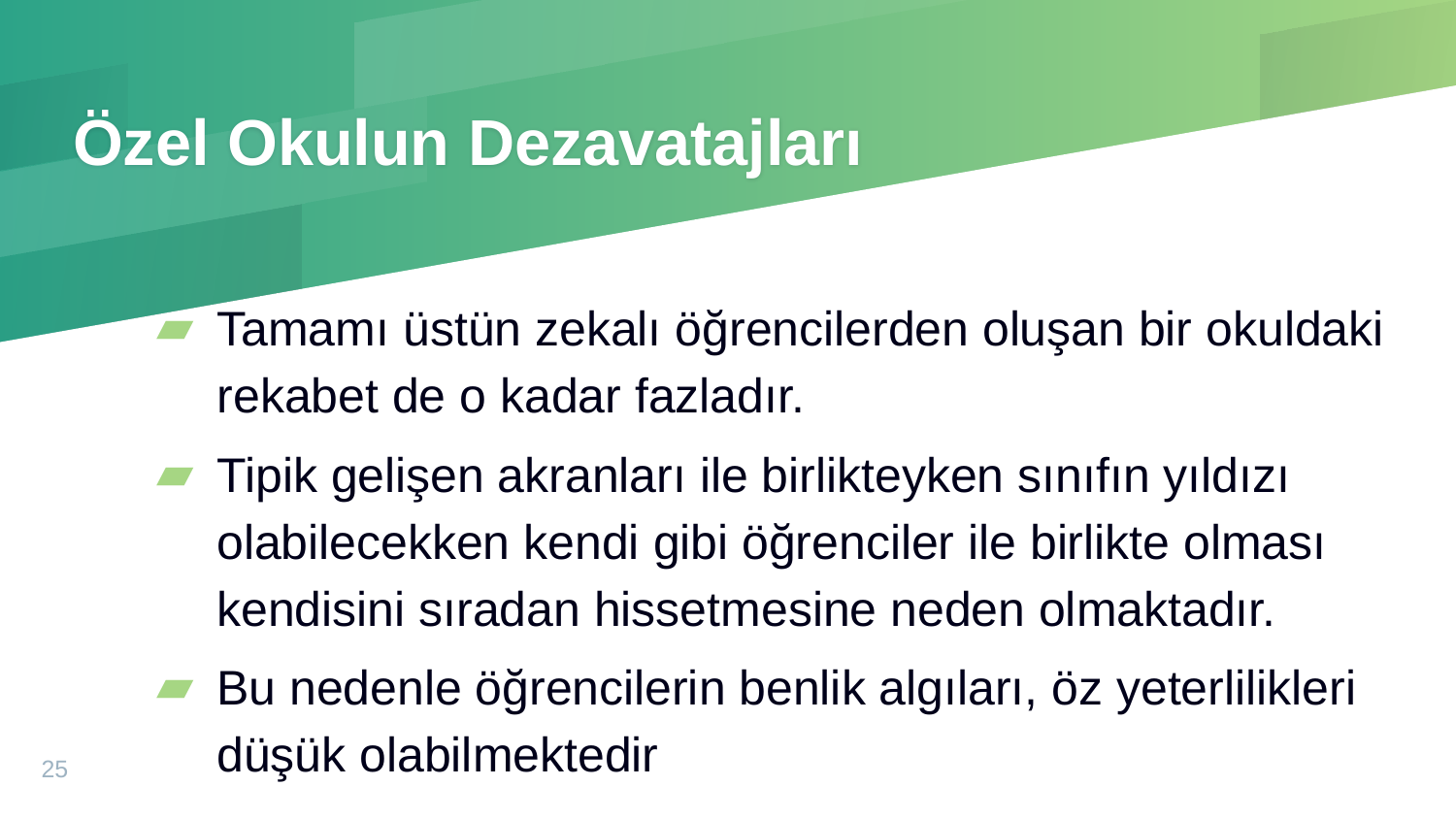

# Özel Okulun Dezavatajları
Tamamı üstün zekalı öğrencilerden oluşan bir okuldaki rekabet de o kadar fazladır.
Tipik gelişen akranları ile birlikteyken sınıfın yıldızı olabilecekken kendi gibi öğrenciler ile birlikte olması kendisini sıradan hissetmesine neden olmaktadır.
Bu nedenle öğrencilerin benlik algıları, öz yeterlilikleri düşük olabilmektedir
25